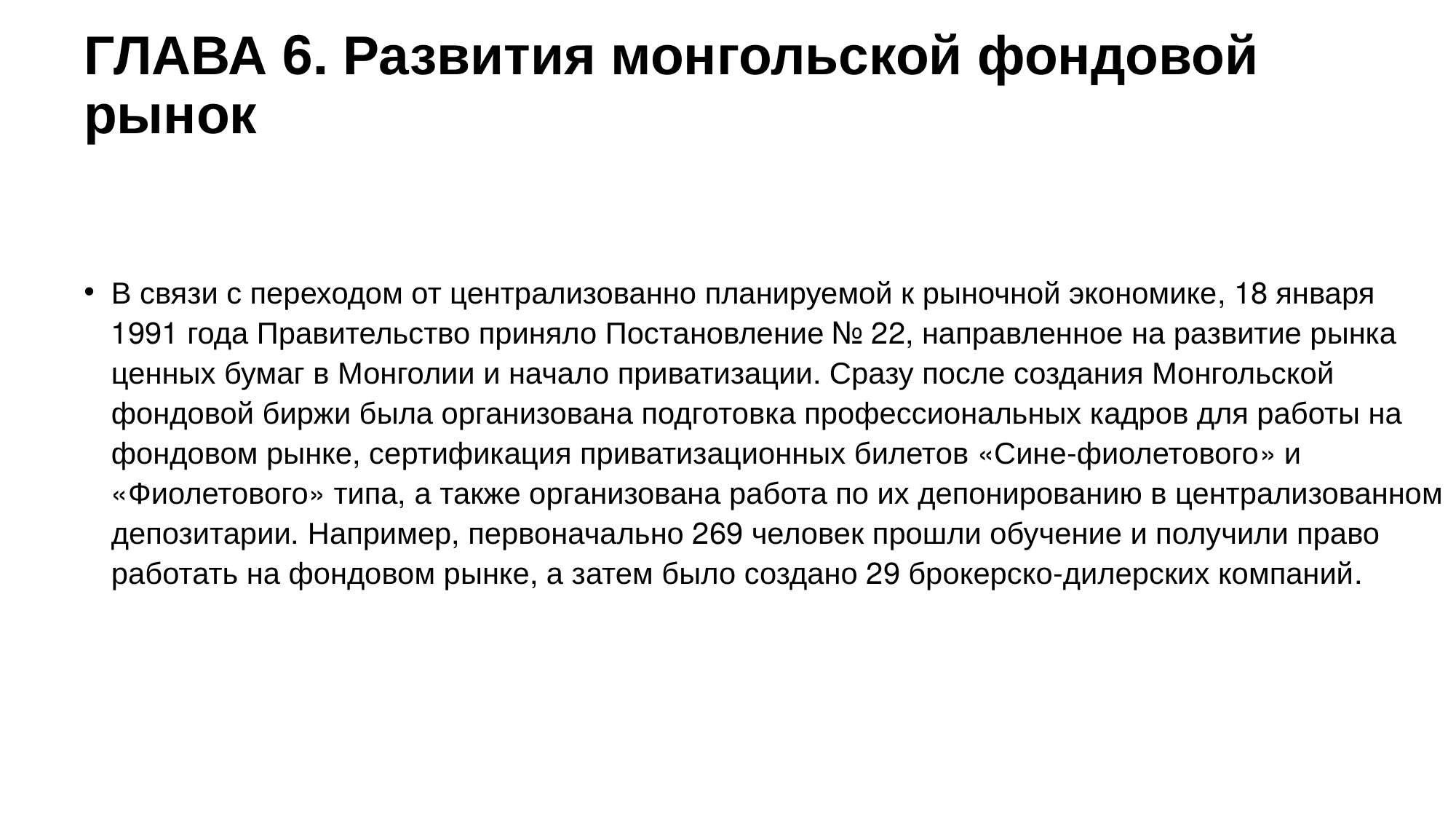

# ГЛАВА 6. Развития монгольской фондовой рынок
В связи с переходом от централизованно планируемой к рыночной экономике, 18 января 1991 года Правительство приняло Постановление № 22, направленное на развитие рынка ценных бумаг в Монголии и начало приватизации. Сразу после создания Монгольской фондовой биржи была организована подготовка профессиональных кадров для работы на фондовом рынке, сертификация приватизационных билетов «Сине-фиолетового» и «Фиолетового» типа, а также организована работа по их депонированию в централизованном депозитарии. Например, первоначально 269 человек прошли обучение и получили право работать на фондовом рынке, а затем было создано 29 брокерско-дилерских компаний.